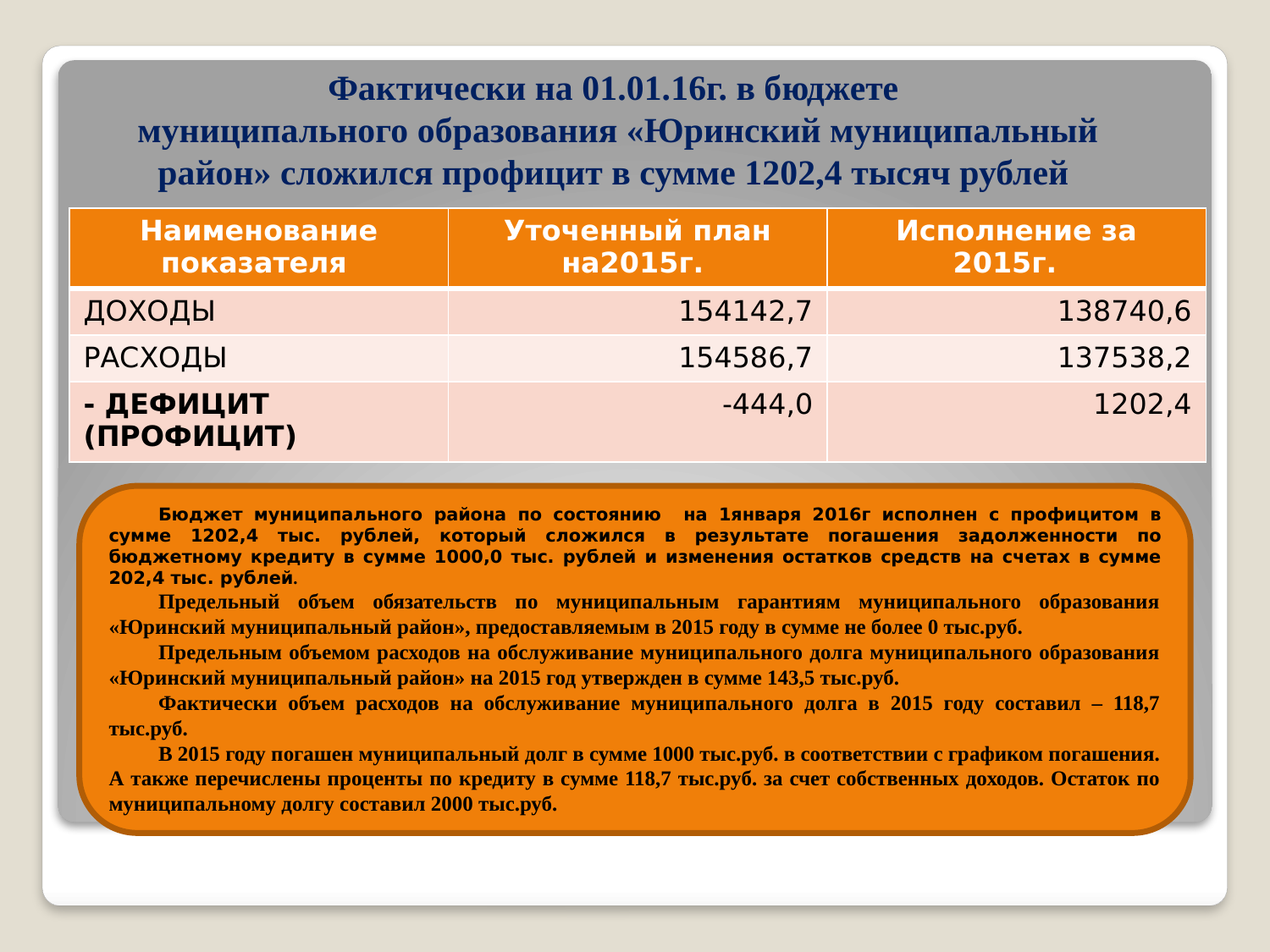

# Фактически на 01.01.16г. в бюджете муниципального образования «Юринский муниципальный район» сложился профицит в сумме 1202,4 тысяч рублей
| Наименование показателя | Уточенный план на2015г. | Исполнение за 2015г. |
| --- | --- | --- |
| ДОХОДЫ | 154142,7 | 138740,6 |
| РАСХОДЫ | 154586,7 | 137538,2 |
| - ДЕФИЦИТ (ПРОФИЦИТ) | -444,0 | 1202,4 |
Бюджет муниципального района по состоянию  на 1января 2016г исполнен с профицитом в сумме 1202,4 тыс. рублей, который сложился в результате погашения задолженности по бюджетному кредиту в сумме 1000,0 тыс. рублей и изменения остатков средств на счетах в сумме 202,4 тыс. рублей.
Предельный объем обязательств по муниципальным гарантиям муниципального образования «Юринский муниципальный район», предоставляемым в 2015 году в сумме не более 0 тыс.руб.
Предельным объемом расходов на обслуживание муниципального долга муниципального образования «Юринский муниципальный район» на 2015 год утвержден в сумме 143,5 тыс.руб.
Фактически объем расходов на обслуживание муниципального долга в 2015 году составил – 118,7 тыс.руб.
В 2015 году погашен муниципальный долг в сумме 1000 тыс.руб. в соответствии с графиком погашения. А также перечислены проценты по кредиту в сумме 118,7 тыс.руб. за счет собственных доходов. Остаток по муниципальному долгу составил 2000 тыс.руб.